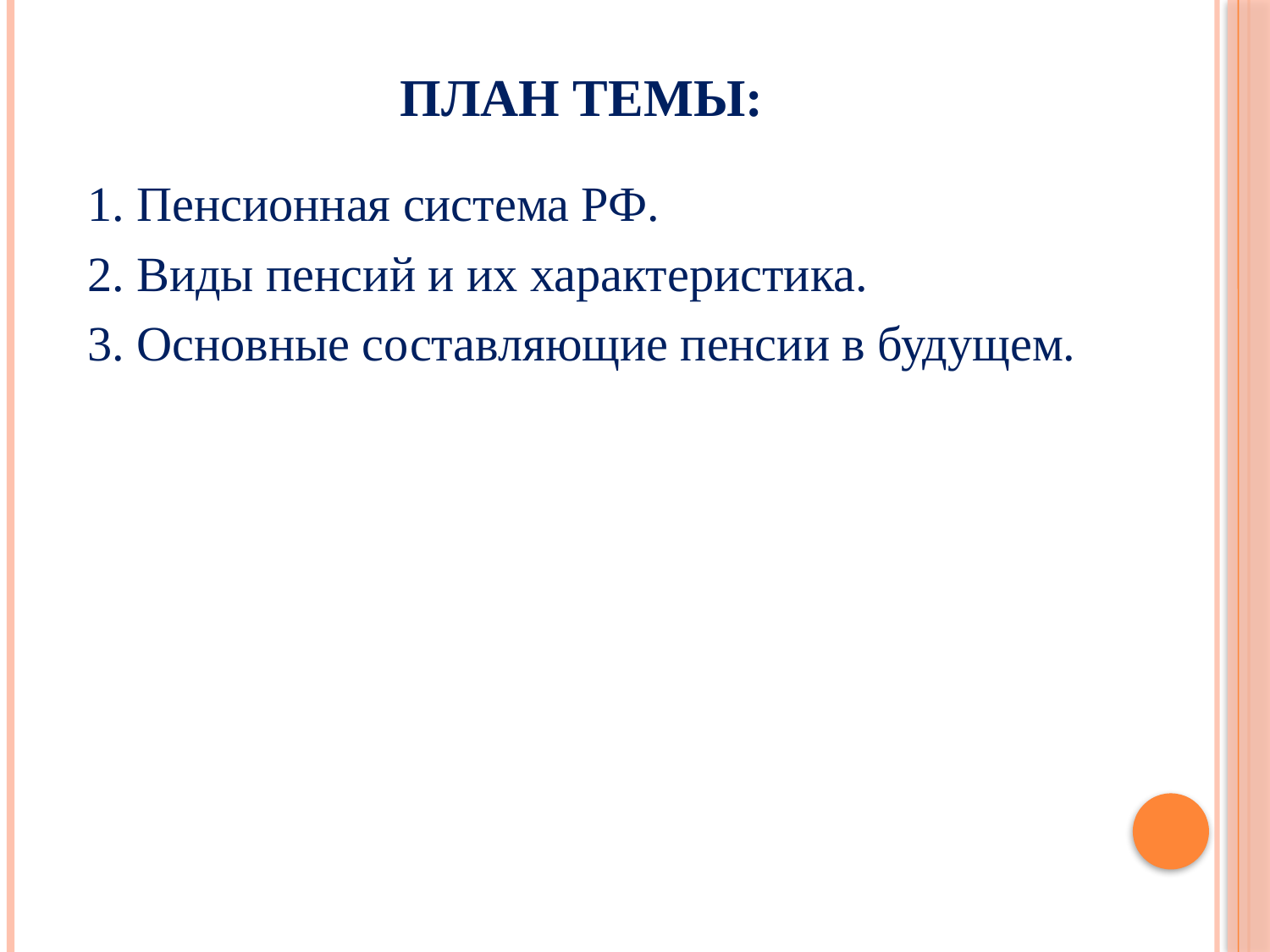

# План темы:
1. Пенсионная система РФ.
2. Виды пенсий и их характеристика.
3. Основные составляющие пенсии в будущем.